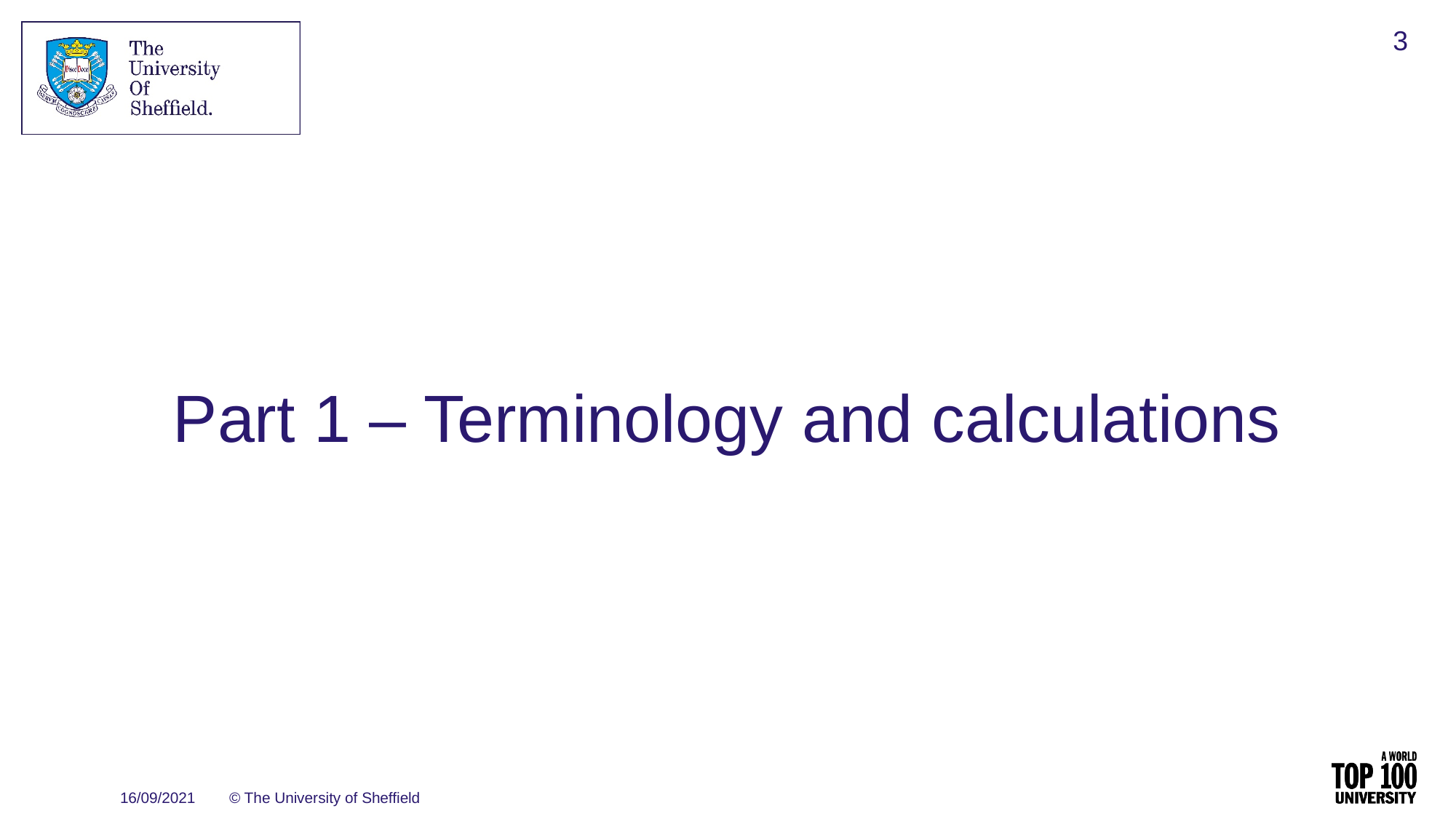

3
# Part 1 – Terminology and calculations
16/09/2021
© The University of Sheffield